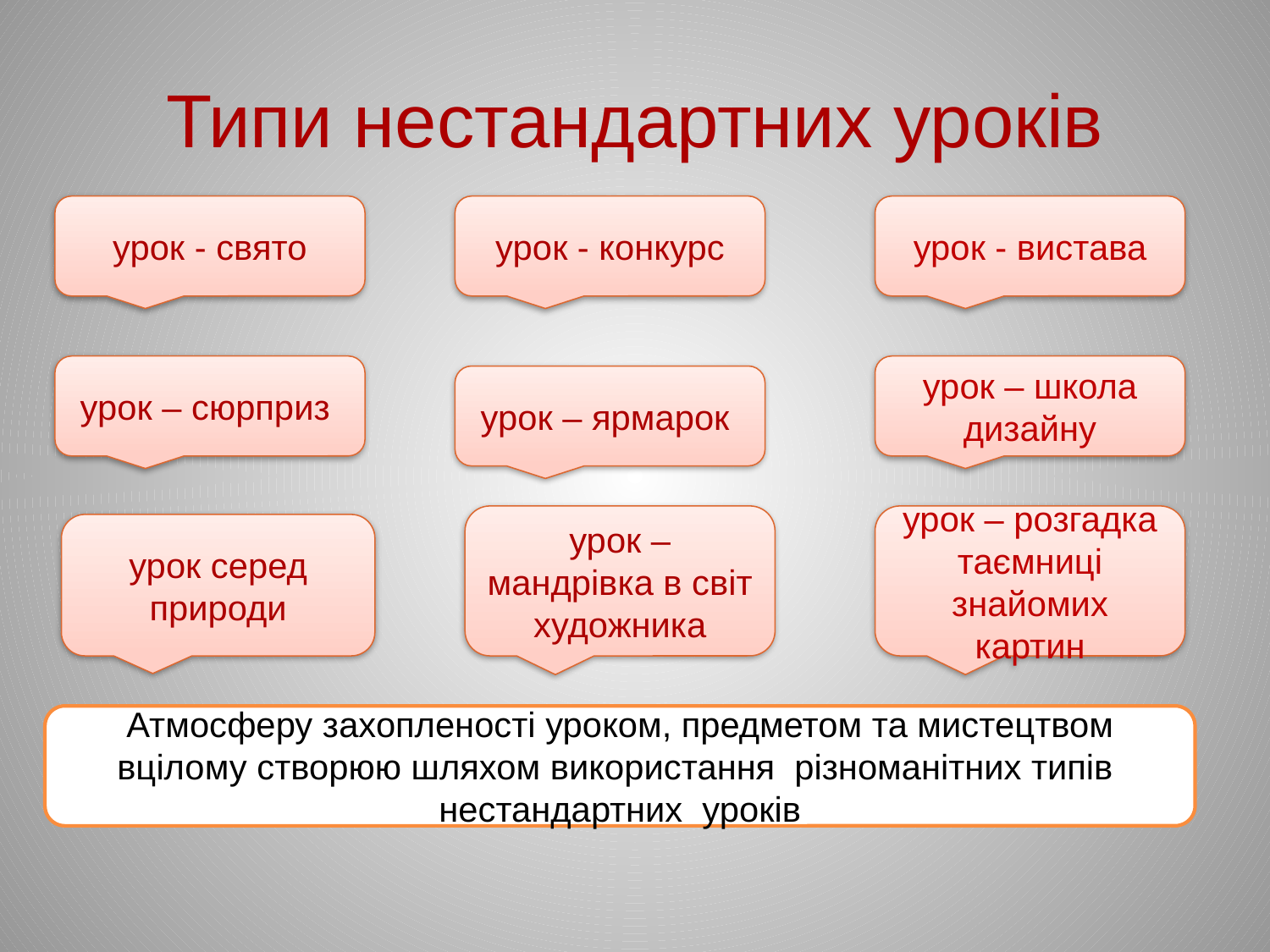

# Типи нестандартних уроків
урок - свято
урок - конкурс
урок - вистава
урок – сюрприз
урок – школа дизайну
урок – ярмарок
урок – мандрівка в світ художника
урок – розгадка таємниці знайомих картин
урок серед природи
Атмосферу захопленості уроком, предметом та мистецтвом вцілому створюю шляхом використання  різноманітних типів  нестандартних  уроків